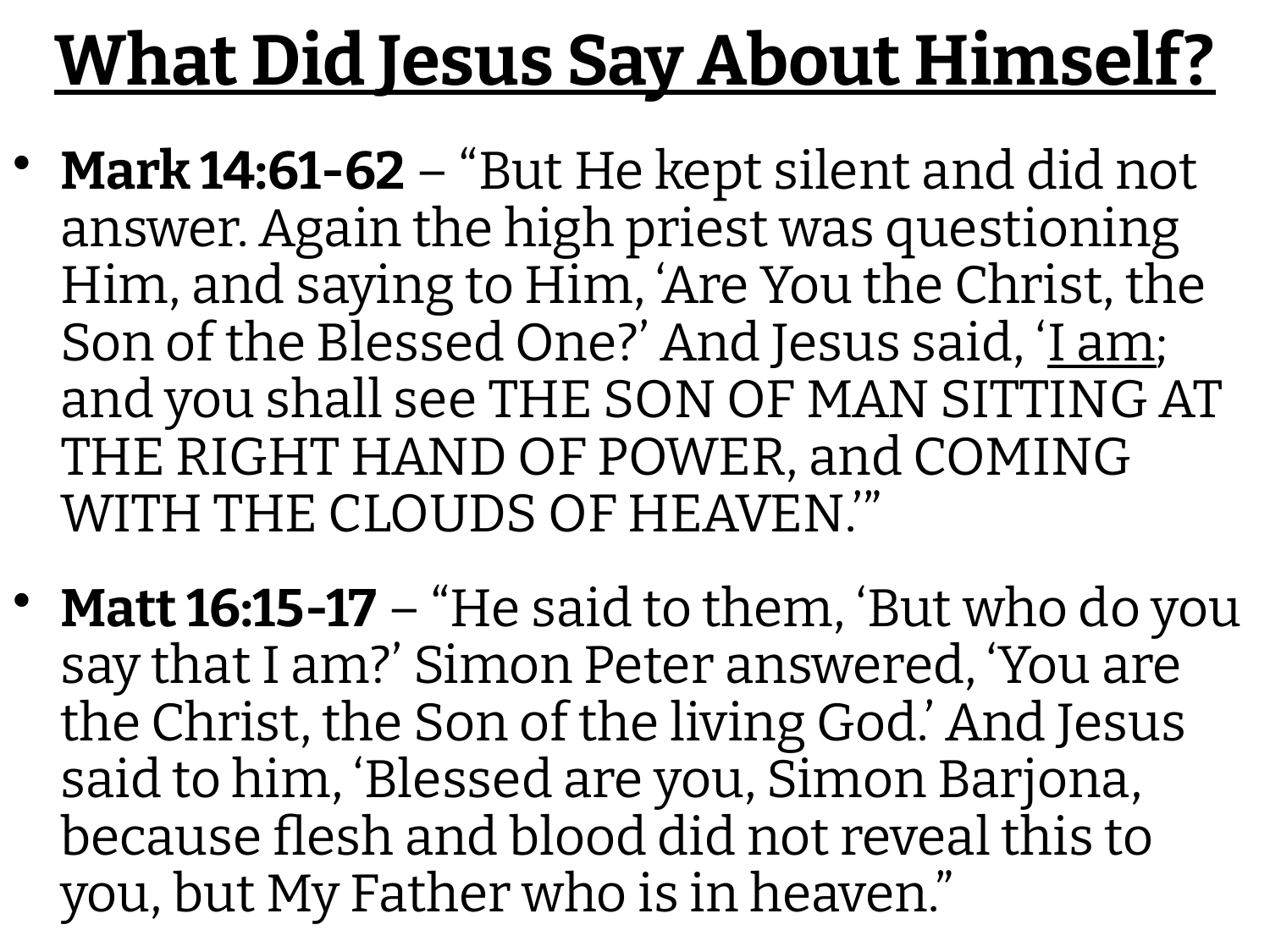

# What Did Jesus Say About Himself?
Mark 14:61-62 – “But He kept silent and did not answer. Again the high priest was questioning Him, and saying to Him, ‘Are You the Christ, the Son of the Blessed One?’ And Jesus said, ‘I am; and you shall see the Son of Man sitting at the right hand of Power, and coming with the clouds of heaven.’”

Matt 16:15-17 – “He said to them, ‘But who do you say that I am?’ Simon Peter answered, ‘You are the Christ, the Son of the living God.’ And Jesus said to him, ‘Blessed are you, Simon Barjona, because flesh and blood did not reveal this to you, but My Father who is in heaven.”